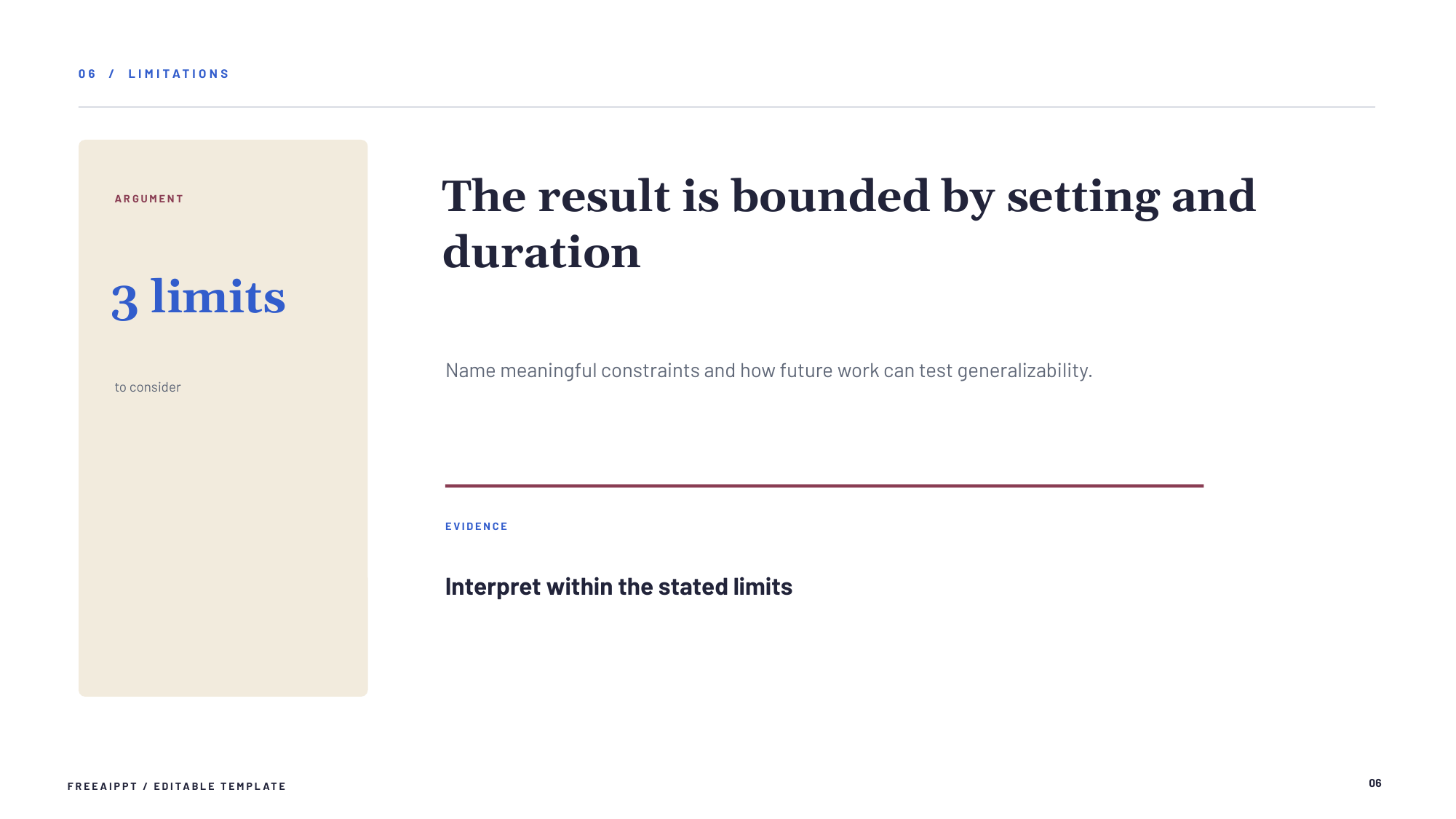

06  /  LIMITATIONS

The result is bounded by setting and duration
ARGUMENT
3 limits
Name meaningful constraints and how future work can test generalizability.
to consider

EVIDENCE
Interpret within the stated limits
06
FREEAIPPT / EDITABLE TEMPLATE